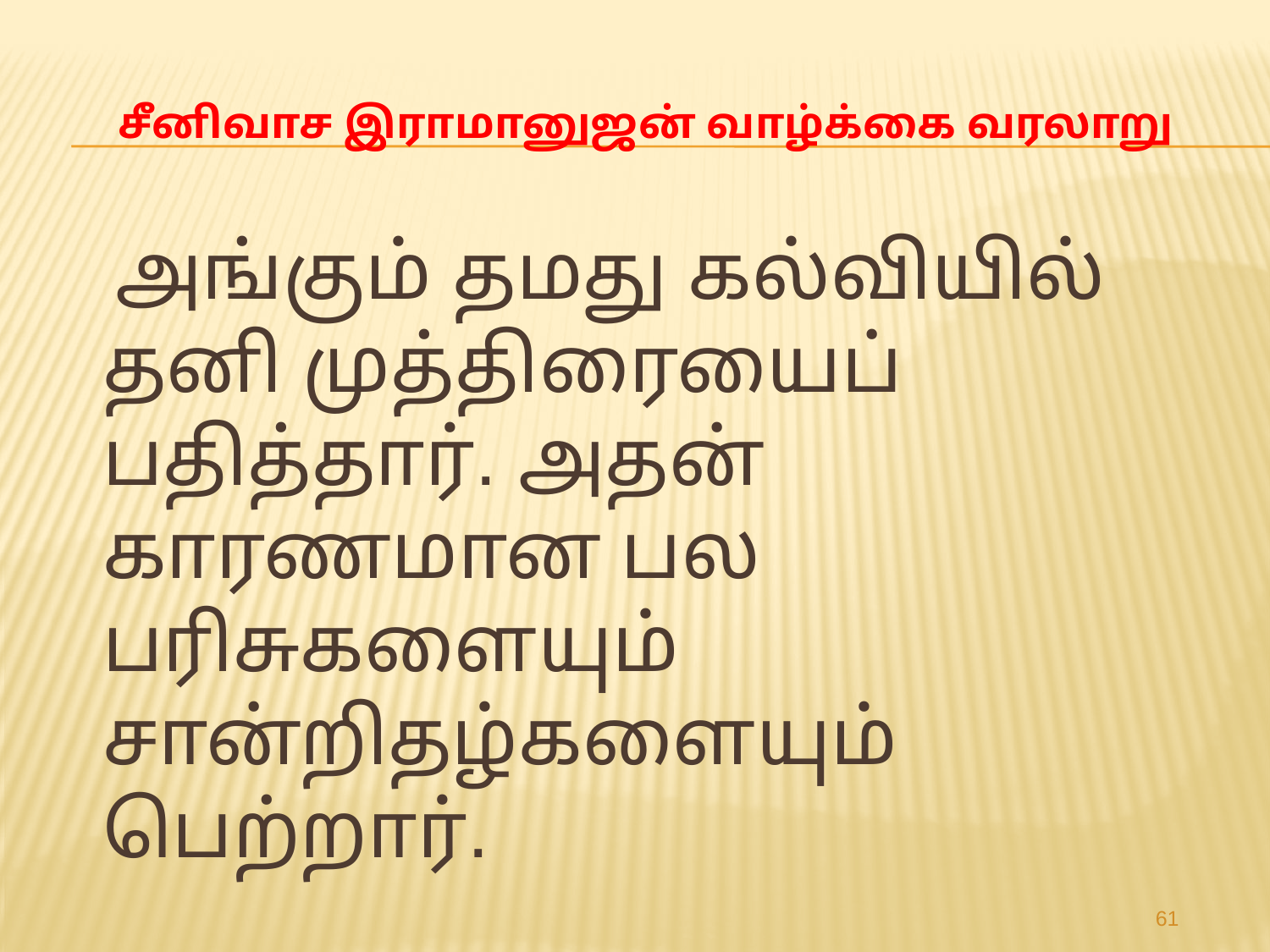

# சீனிவாச இராமானுஜன் வாழ்க்கை வரலாறு
   அங்கும் தமது கல்வியில் தனி முத்திரையைப் பதித்தார். அதன் காரணமான பல பரிசுகளையும் சான்றிதழ்களையும் பெற்றார்.

61